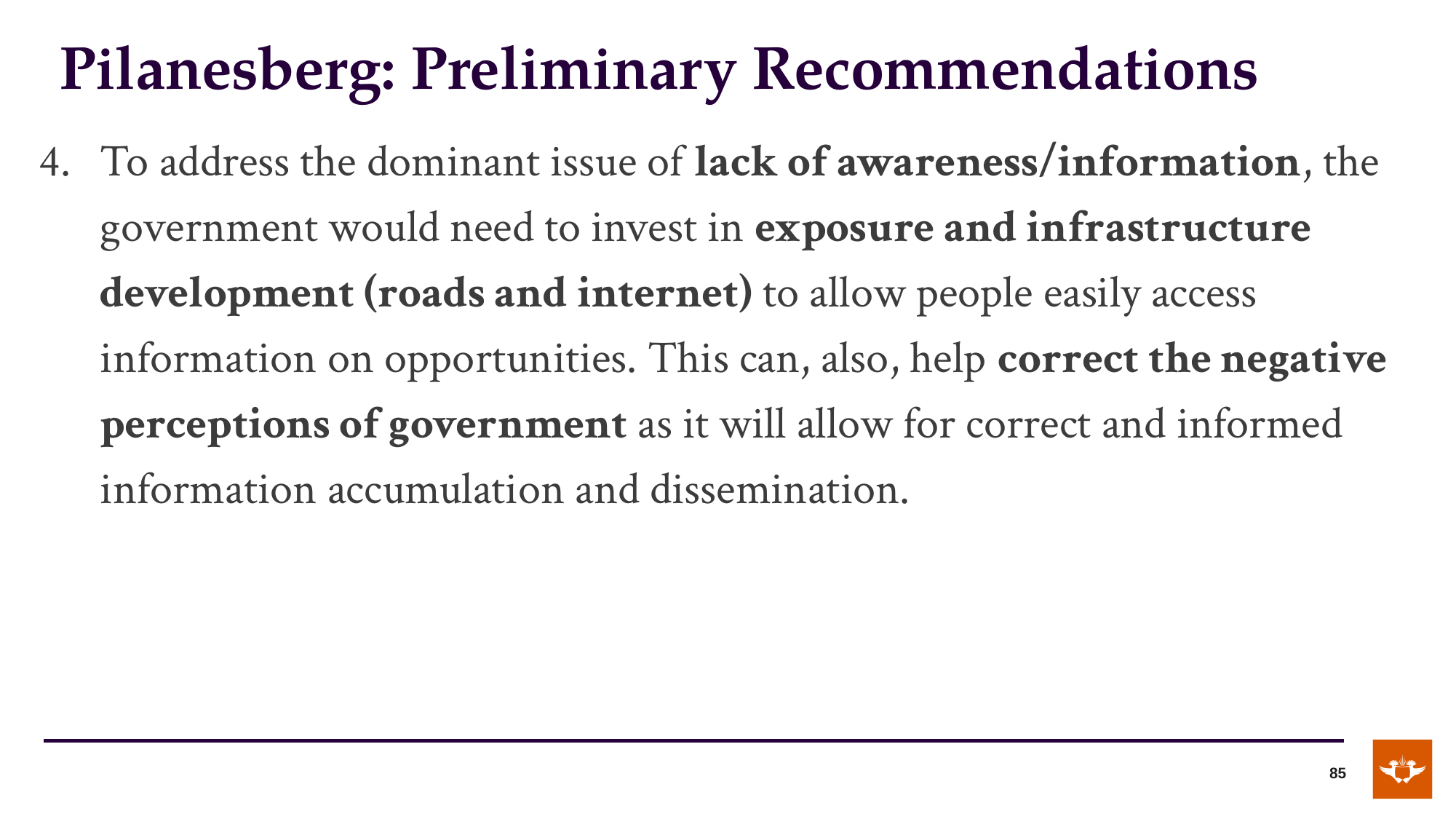

# Pilanesberg: Preliminary Recommendations
To address the dominant issue of lack of awareness/information, the government would need to invest in exposure and infrastructure development (roads and internet) to allow people easily access information on opportunities. This can, also, help correct the negative perceptions of government as it will allow for correct and informed information accumulation and dissemination.